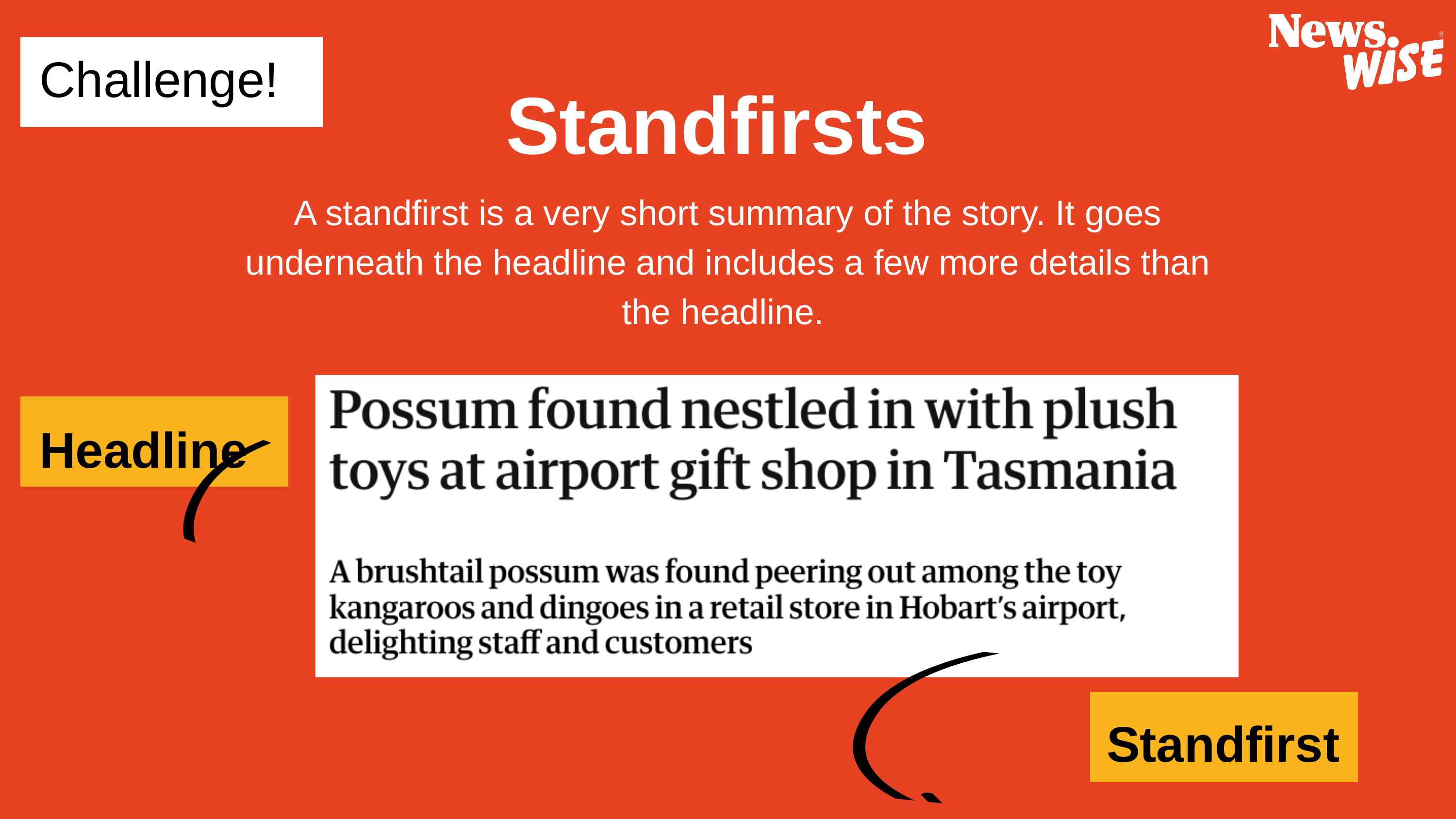

Challenge!
Standfirsts
A standfirst is a very short summary of the story. It goes underneath the headline and includes a few more details than the headline.

Headline

Standfirst